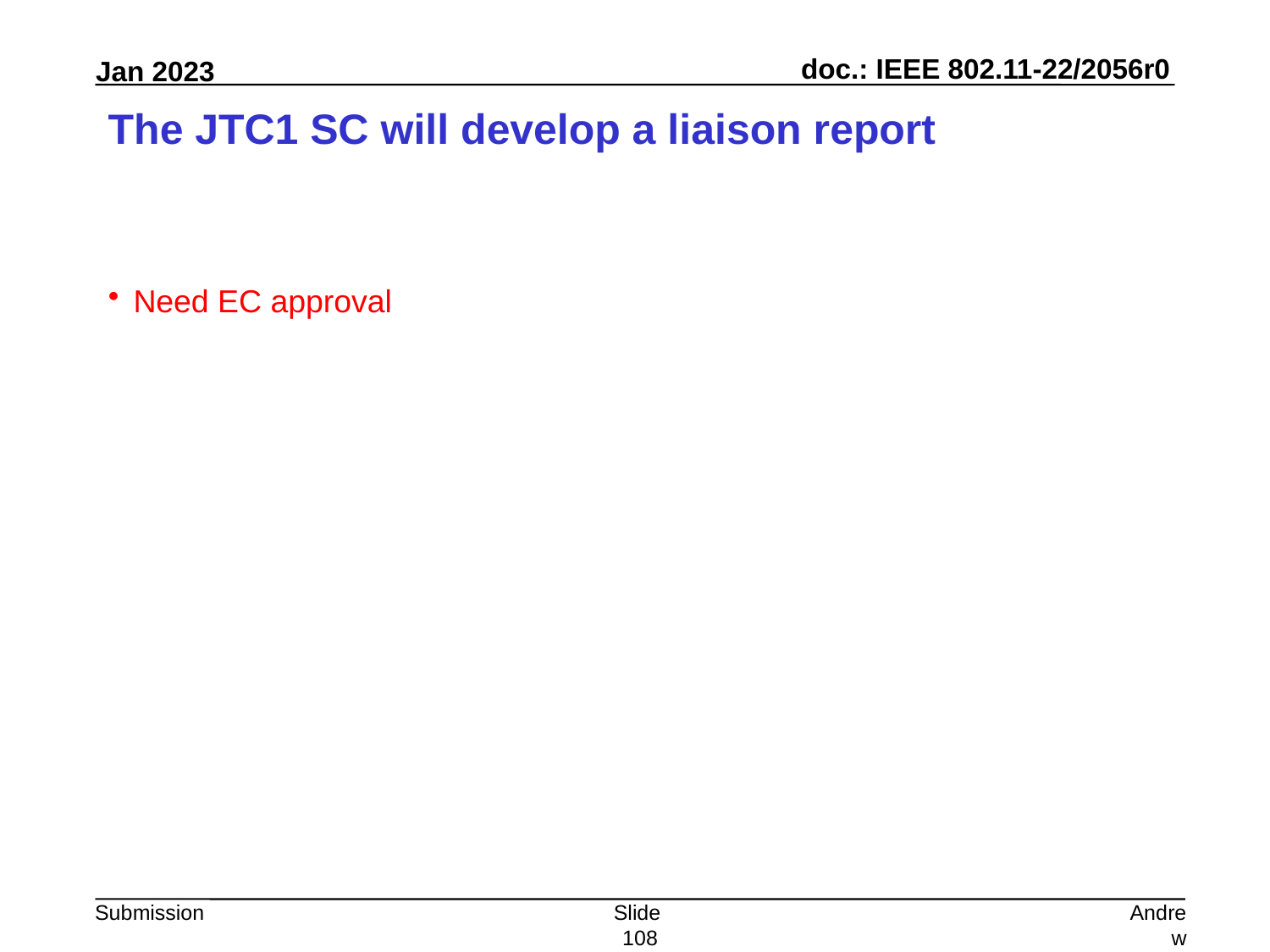

# The JTC1 SC will develop a liaison report
Need EC approval
Slide 108
Andrew Myles, Cisco